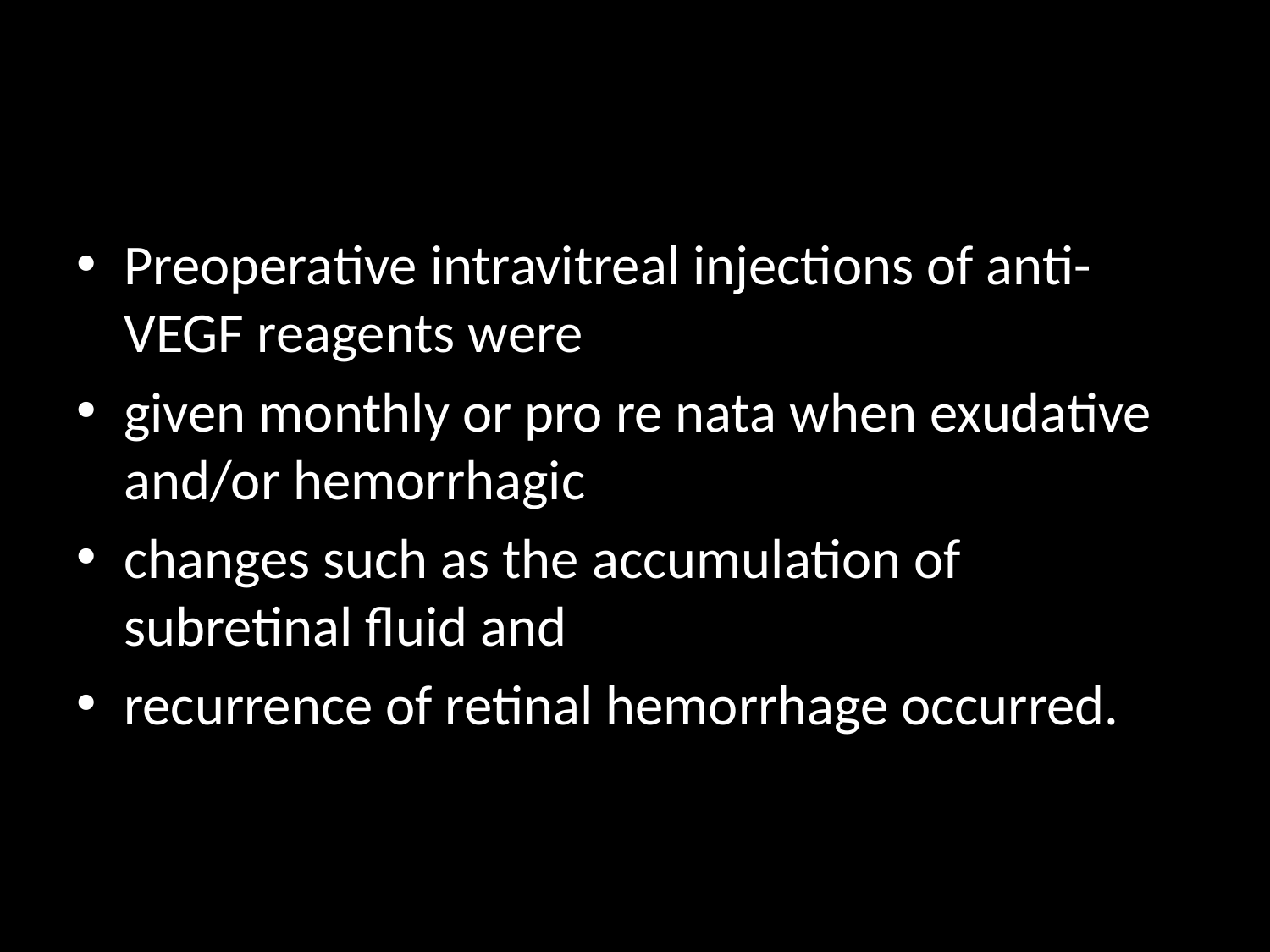

#
Preoperative intravitreal injections of anti-VEGF reagents were
given monthly or pro re nata when exudative and/or hemorrhagic
changes such as the accumulation of subretinal fluid and
recurrence of retinal hemorrhage occurred.